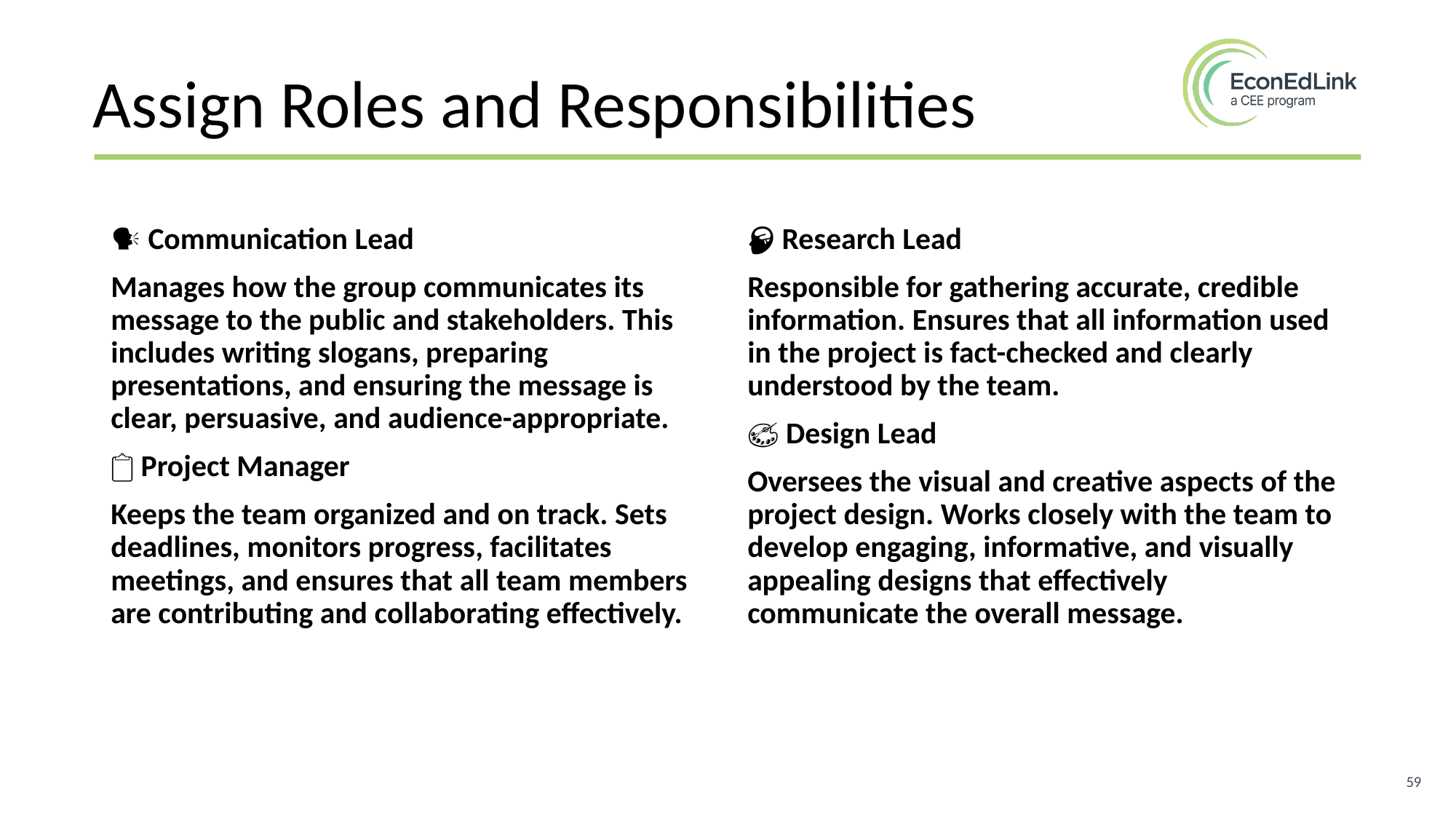

Assign Roles and Responsibilities
🗣️ Communication Lead
Manages how the group communicates its message to the public and stakeholders. This includes writing slogans, preparing presentations, and ensuring the message is clear, persuasive, and audience-appropriate.
📋 Project Manager
Keeps the team organized and on track. Sets deadlines, monitors progress, facilitates meetings, and ensures that all team members are contributing and collaborating effectively.
🧠 Research Lead
Responsible for gathering accurate, credible information. Ensures that all information used in the project is fact-checked and clearly understood by the team.
🎨 Design Lead
Oversees the visual and creative aspects of the project design. Works closely with the team to develop engaging, informative, and visually appealing designs that effectively communicate the overall message.

59